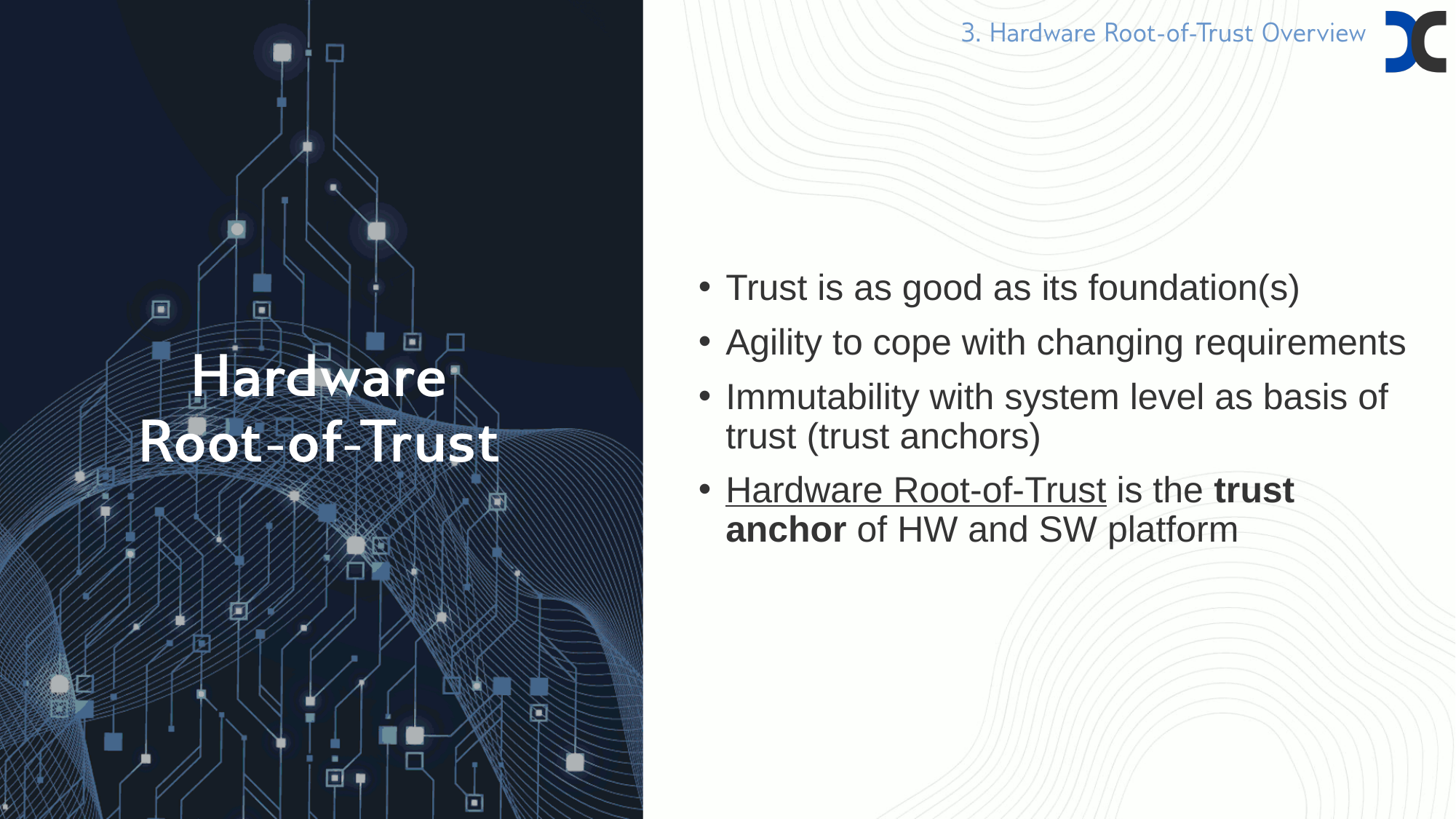

3. Hardware Root-of-Trust Overview
Trust is as good as its foundation(s)
Agility to cope with changing requirements
Immutability with system level as basis of trust (trust anchors)
Hardware Root-of-Trust is the trust anchor of HW and SW platform
Hardware
Root-of-Trust